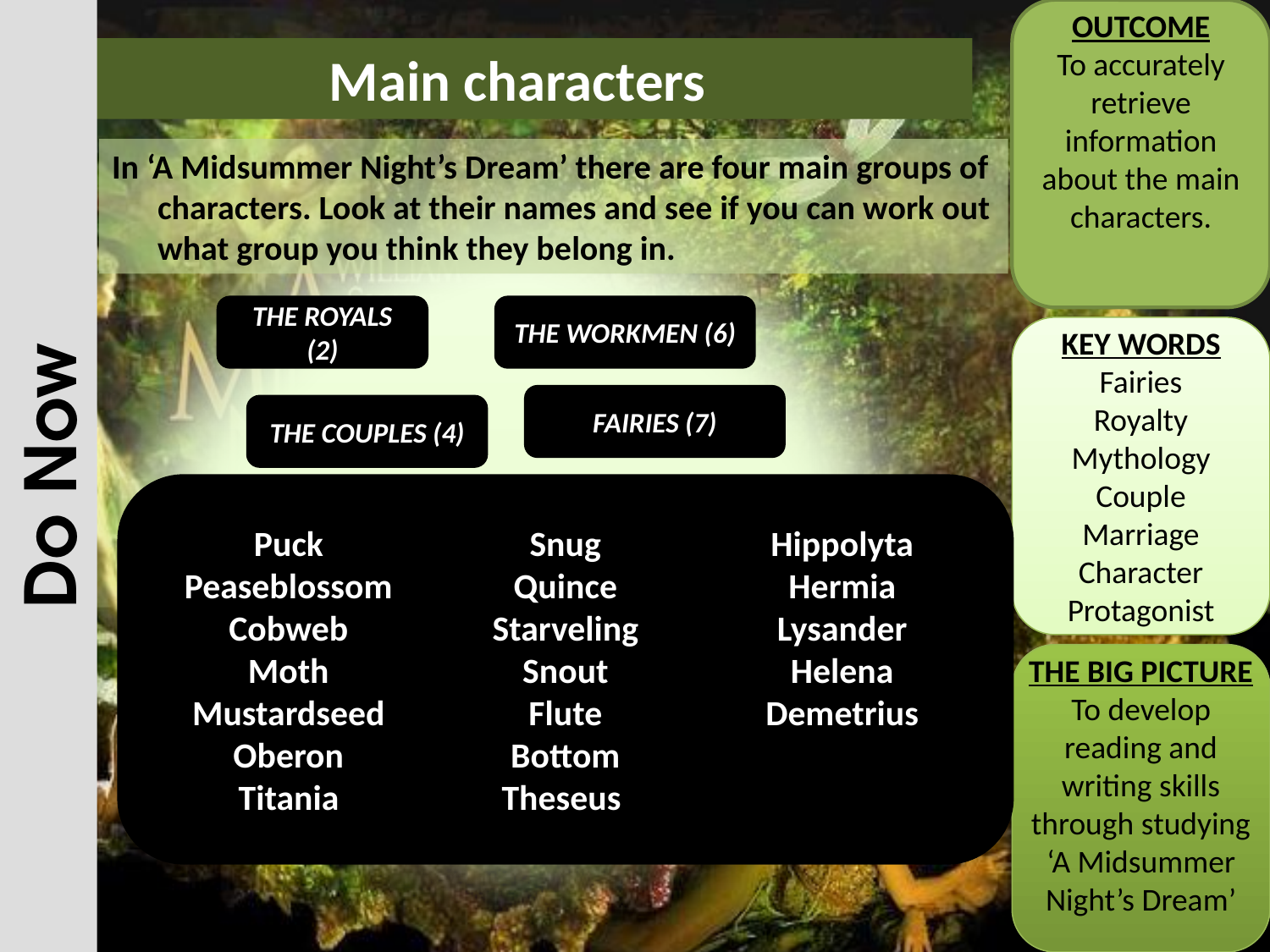

OUTCOME
To accurately retrieve information about the main characters.
# Main characters
In ‘A Midsummer Night’s Dream’ there are four main groups of characters. Look at their names and see if you can work out what group you think they belong in.

THE ROYALS (2)
THE WORKMEN (6)
KEY WORDS
Fairies
Royalty
Mythology
Couple
Marriage
Character
Protagonist
FAIRIES (7)
THE COUPLES (4)
Do Now
Puck
Peaseblossom
Cobweb
Moth
Mustardseed
Oberon
Titania
Snug
Quince
Starveling
Snout
Flute
Bottom
Theseus
Hippolyta
Hermia
Lysander
Helena
Demetrius
THE BIG PICTURE
To develop reading and writing skills through studying ‘A Midsummer Night’s Dream’